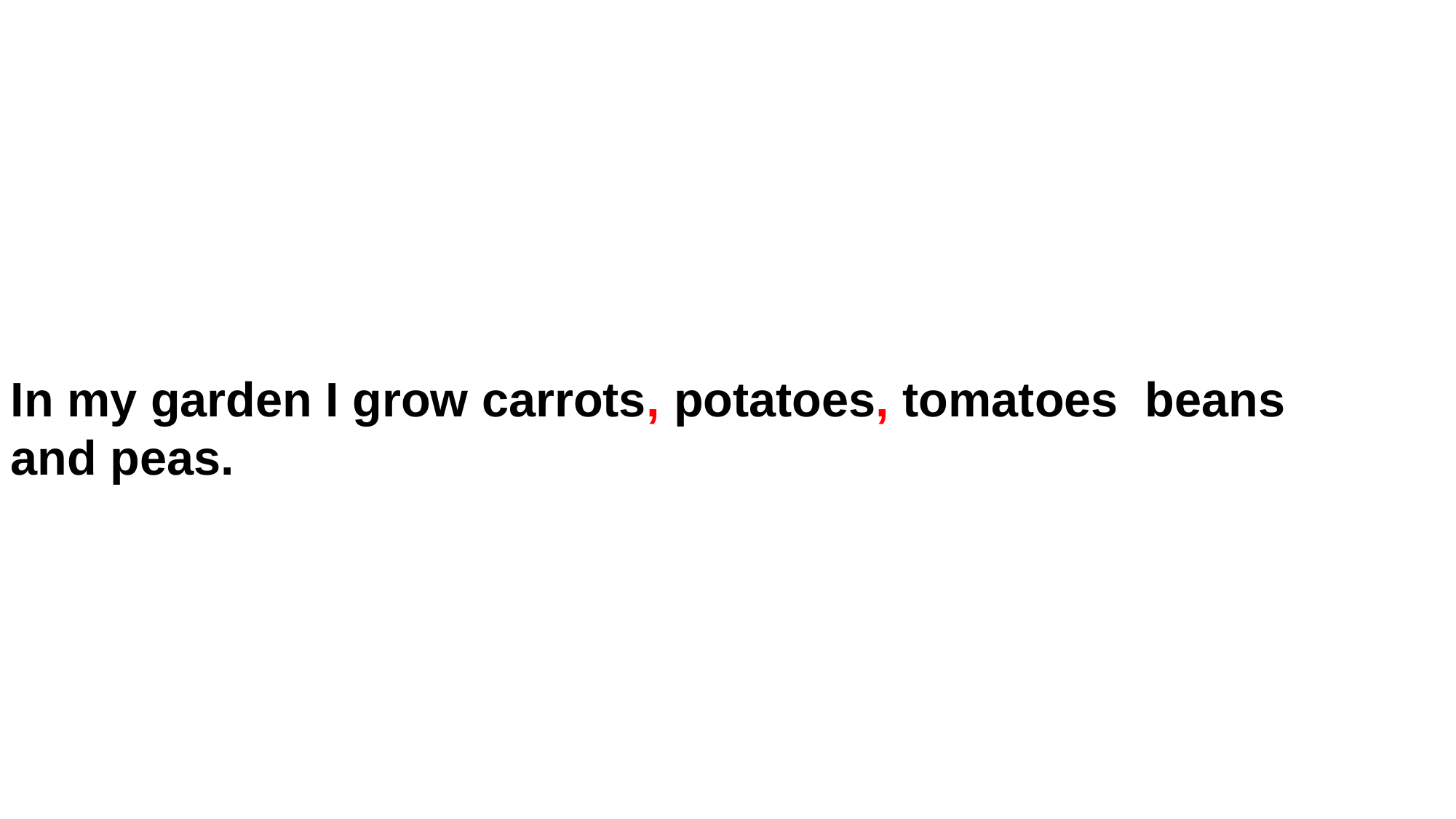

In my garden I grow carrots, potatoes, tomatoes  beans
and peas.